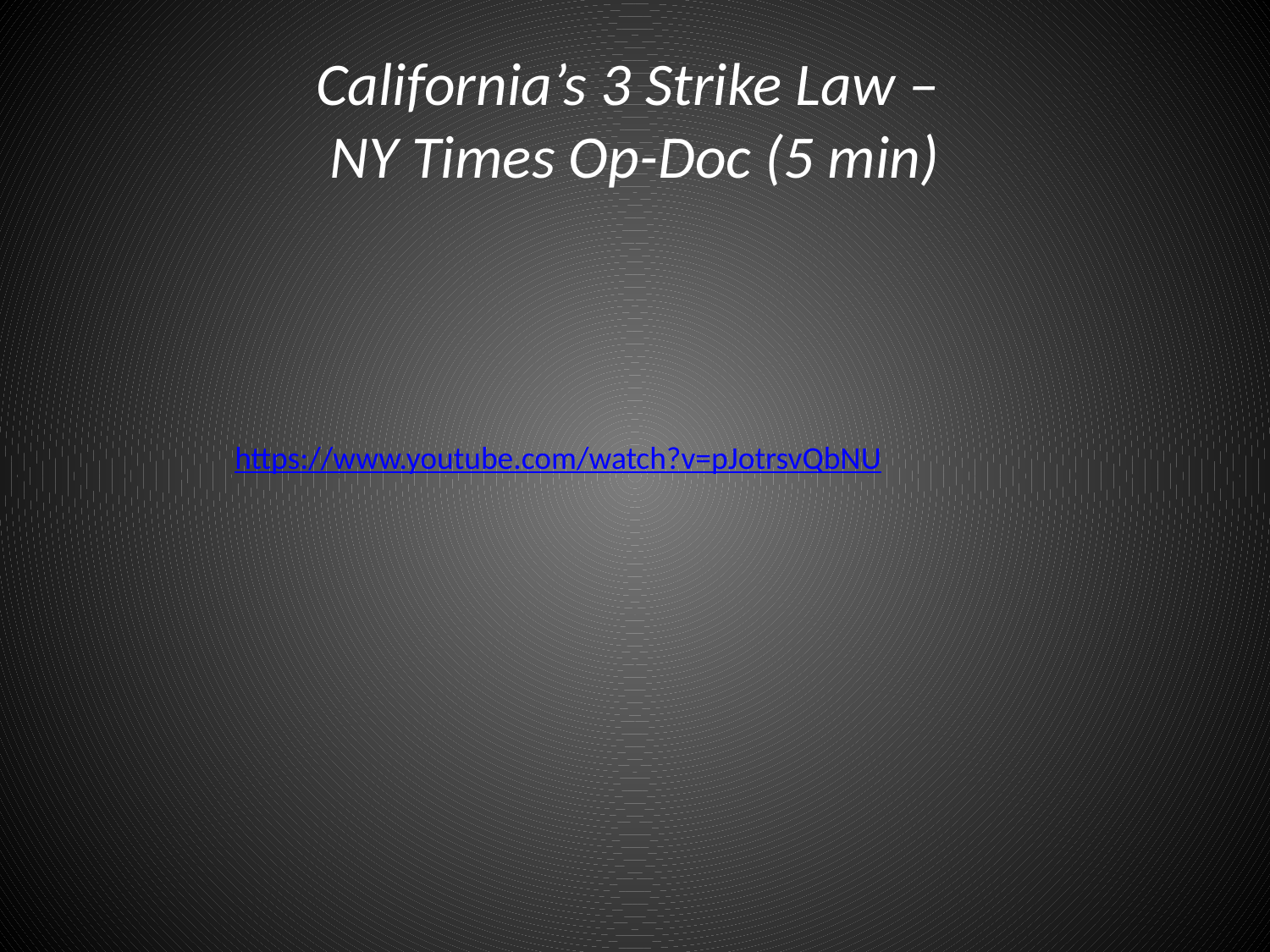

# California’s 3 Strike Law – NY Times Op-Doc (5 min)
https://www.youtube.com/watch?v=pJotrsvQbNU